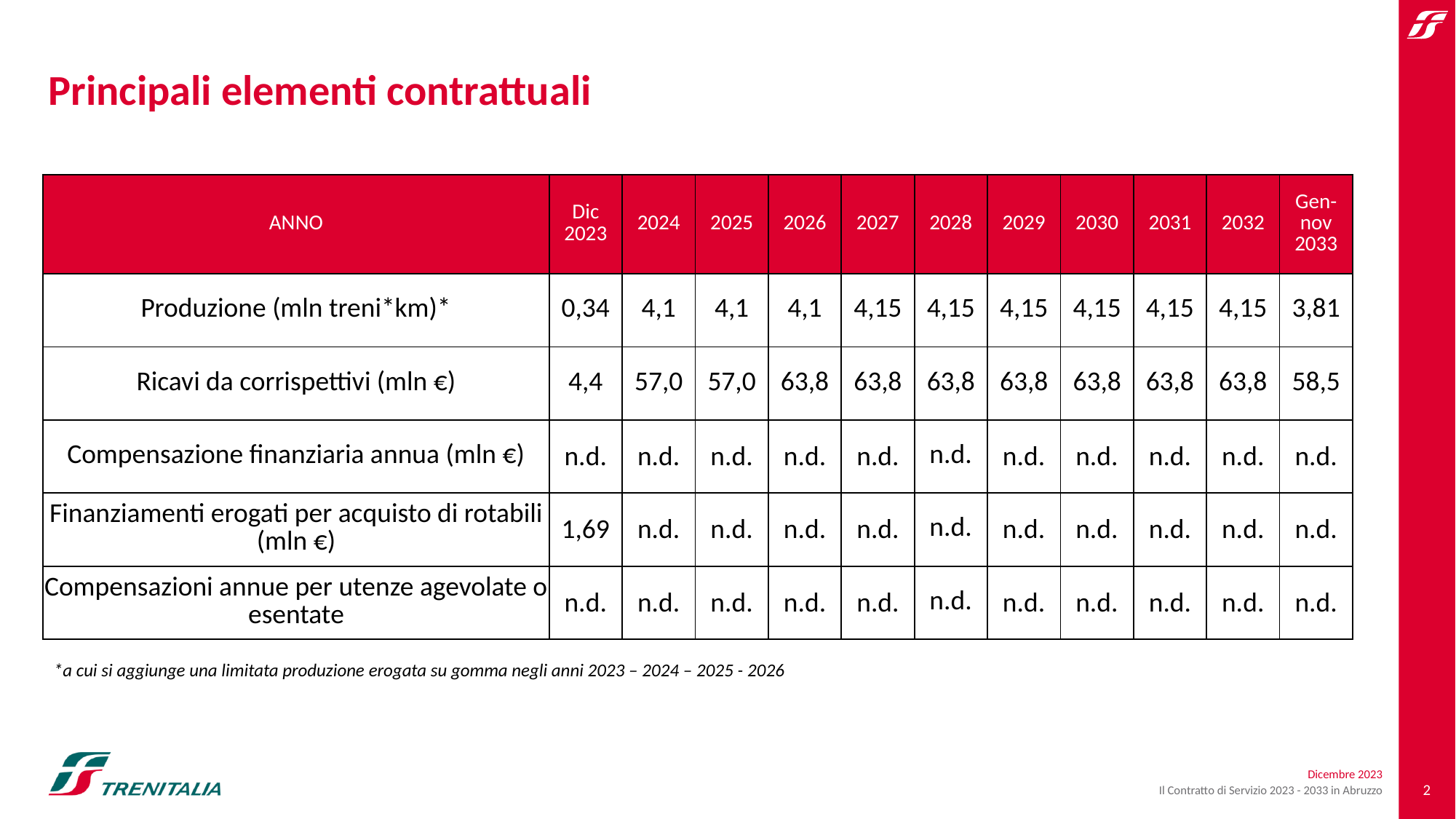

# Principali elementi contrattuali
| ANNO | Dic 2023 | 2024 | 2025 | 2026 | 2027 | 2028 | 2029 | 2030 | 2031 | 2032 | Gen-nov 2033 |
| --- | --- | --- | --- | --- | --- | --- | --- | --- | --- | --- | --- |
| Produzione (mln treni\*km)\* | 0,34 | 4,1 | 4,1 | 4,1 | 4,15 | 4,15 | 4,15 | 4,15 | 4,15 | 4,15 | 3,81 |
| Ricavi da corrispettivi (mln €) | 4,4 | 57,0 | 57,0 | 63,8 | 63,8 | 63,8 | 63,8 | 63,8 | 63,8 | 63,8 | 58,5 |
| Compensazione finanziaria annua (mln €) | n.d. | n.d. | n.d. | n.d. | n.d. | n.d. | n.d. | n.d. | n.d. | n.d. | n.d. |
| Finanziamenti erogati per acquisto di rotabili (mln €) | 1,69 | n.d. | n.d. | n.d. | n.d. | n.d. | n.d. | n.d. | n.d. | n.d. | n.d. |
| Compensazioni annue per utenze agevolate o esentate | n.d. | n.d. | n.d. | n.d. | n.d. | n.d. | n.d. | n.d. | n.d. | n.d. | n.d. |
*a cui si aggiunge una limitata produzione erogata su gomma negli anni 2023 – 2024 – 2025 - 2026
Dicembre 2023
Il Contratto di Servizio 2023 - 2033 in Abruzzo